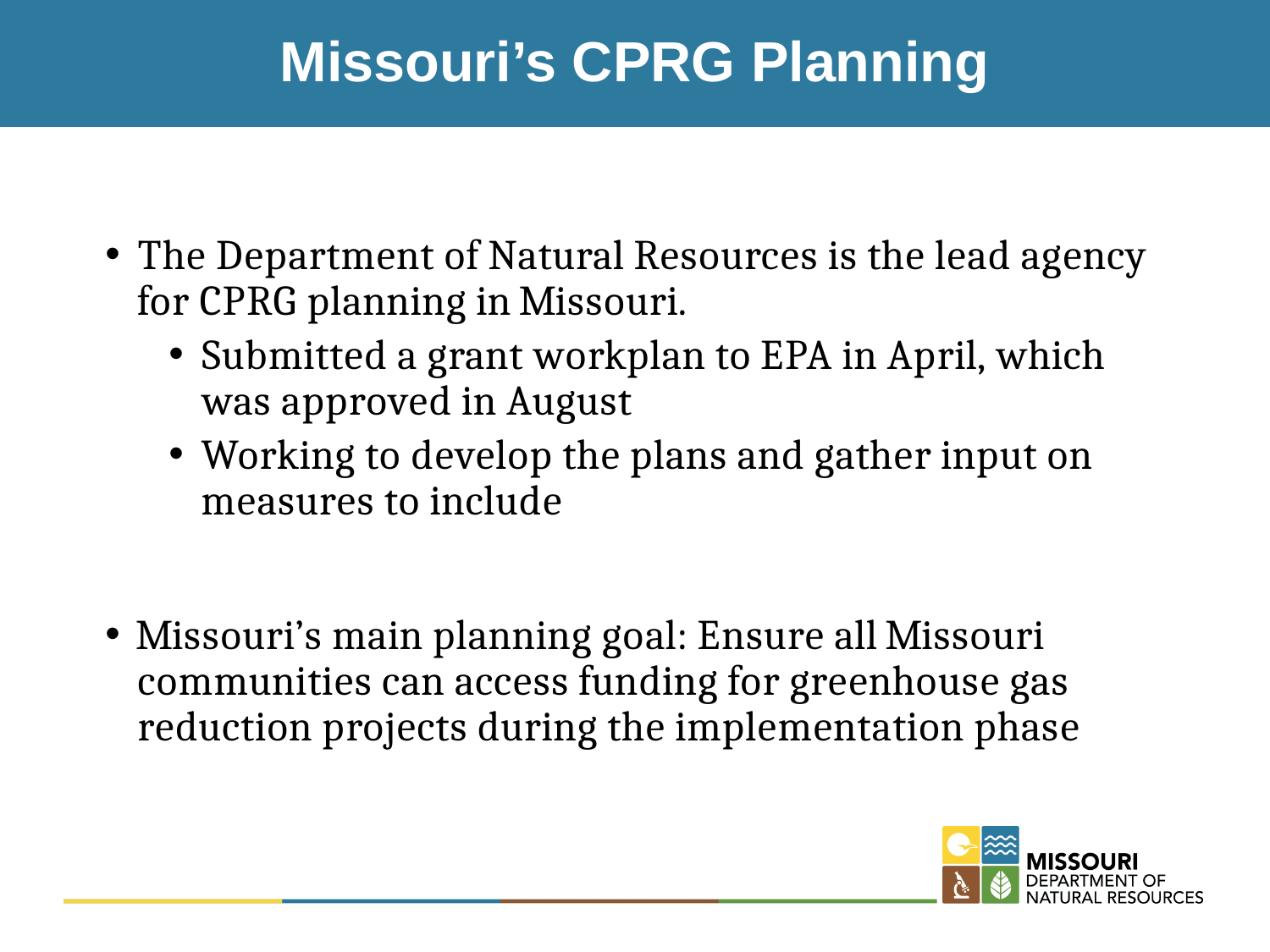

# Missouri’s CPRG Planning
The Department of Natural Resources is the lead agency for CPRG planning in Missouri.
Submitted a grant workplan to EPA in April, which was approved in August
Working to develop the plans and gather input on measures to include

Missouri’s main planning goal: Ensure all Missouri communities can access funding for greenhouse gas reduction projects during the implementation phase